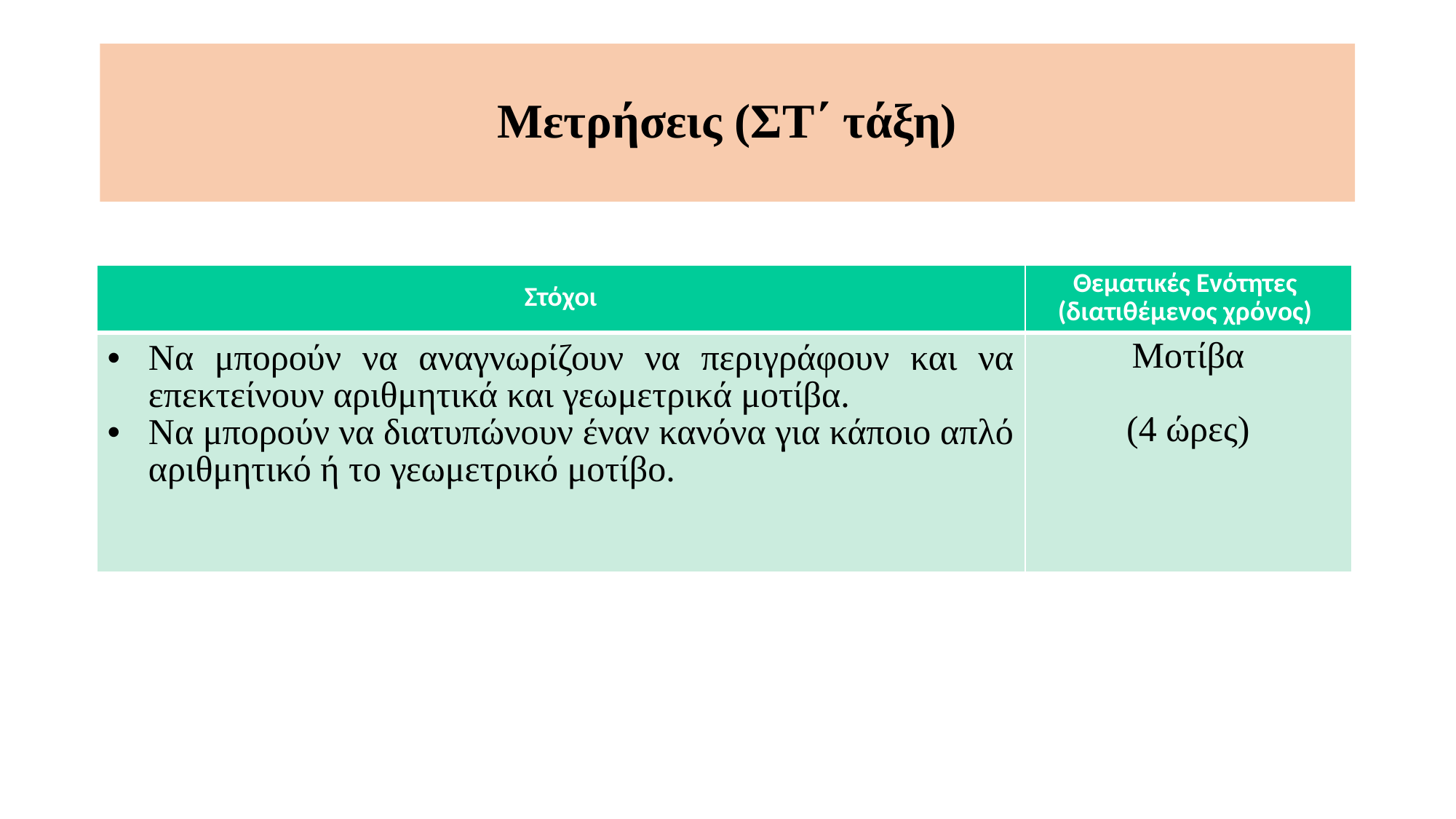

Μετρήσεις (ΣΤ΄ τάξη)
| Στόχοι | Θεματικές Ενότητες (διατιθέμενος χρόνος) |
| --- | --- |
| Να μπορούν να αναγνωρίζουν να περιγράφουν και να επεκτείνουν αριθμητικά και γεωμετρικά μοτίβα. Να μπορούν να διατυπώνουν έναν κανόνα για κάποιο απλό αριθμητικό ή το γεωμετρικό μοτίβο. | Μοτίβα (4 ώρες) |